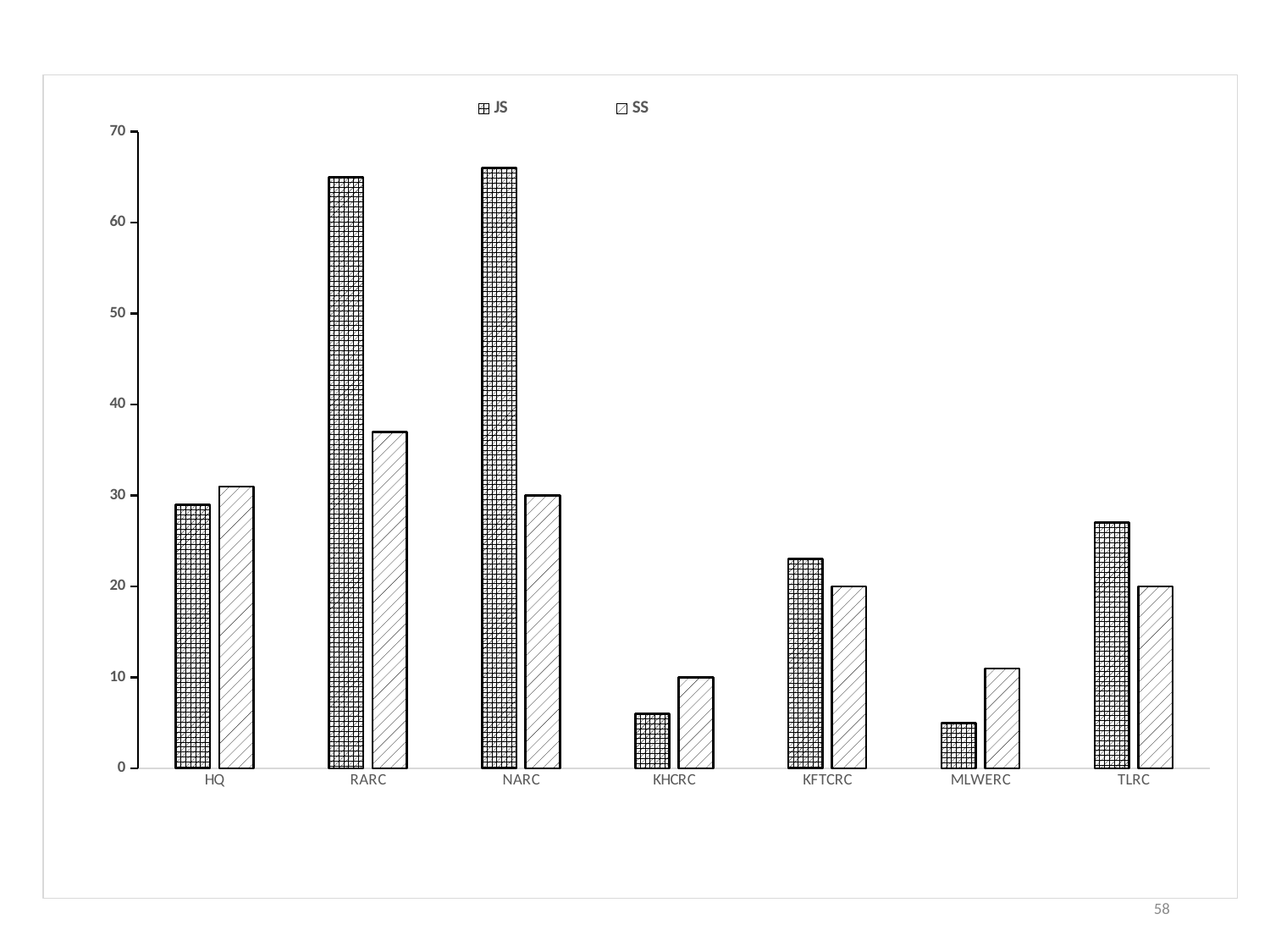

### Chart

| Category | JS | SS |
|---|---|---|
| HQ | 29.0 | 31.0 |
| RARC | 65.0 | 37.0 |
| NARC | 66.0 | 30.0 |
| KHCRC | 6.0 | 10.0 |
| KFTCRC | 23.0 | 20.0 |
| MLWERC | 5.0 | 11.0 |
| TLRC | 27.0 | 20.0 |
58